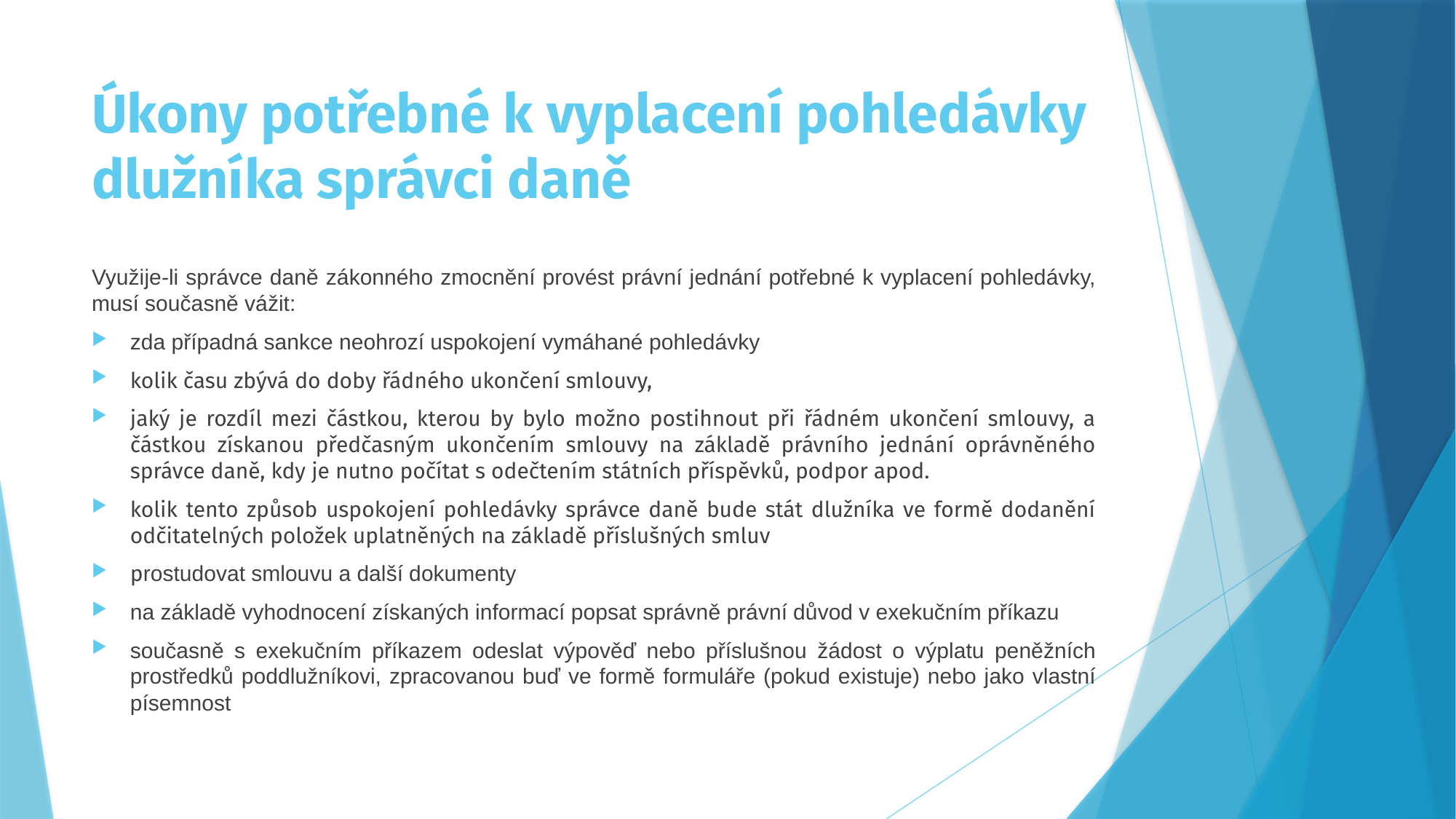

# Úkony potřebné k vyplacení pohledávky dlužníka správci daně
Využije-li správce daně zákonného zmocnění provést právní jednání potřebné k vyplacení pohledávky, musí současně vážit:
zda případná sankce neohrozí uspokojení vymáhané pohledávky
kolik času zbývá do doby řádného ukončení smlouvy,
jaký je rozdíl mezi částkou, kterou by bylo možno postihnout při řádném ukončení smlouvy, a částkou získanou předčasným ukončením smlouvy na základě právního jednání oprávněného správce daně, kdy je nutno počítat s odečtením státních příspěvků, podpor apod.
kolik tento způsob uspokojení pohledávky správce daně bude stát dlužníka ve formě dodanění odčitatelných položek uplatněných na základě příslušných smluv
prostudovat smlouvu a další dokumenty
na základě vyhodnocení získaných informací popsat správně právní důvod v exekučním příkazu
současně s exekučním příkazem odeslat výpověď nebo příslušnou žádost o výplatu peněžních prostředků poddlužníkovi, zpracovanou buď ve formě formuláře (pokud existuje) nebo jako vlastní písemnost